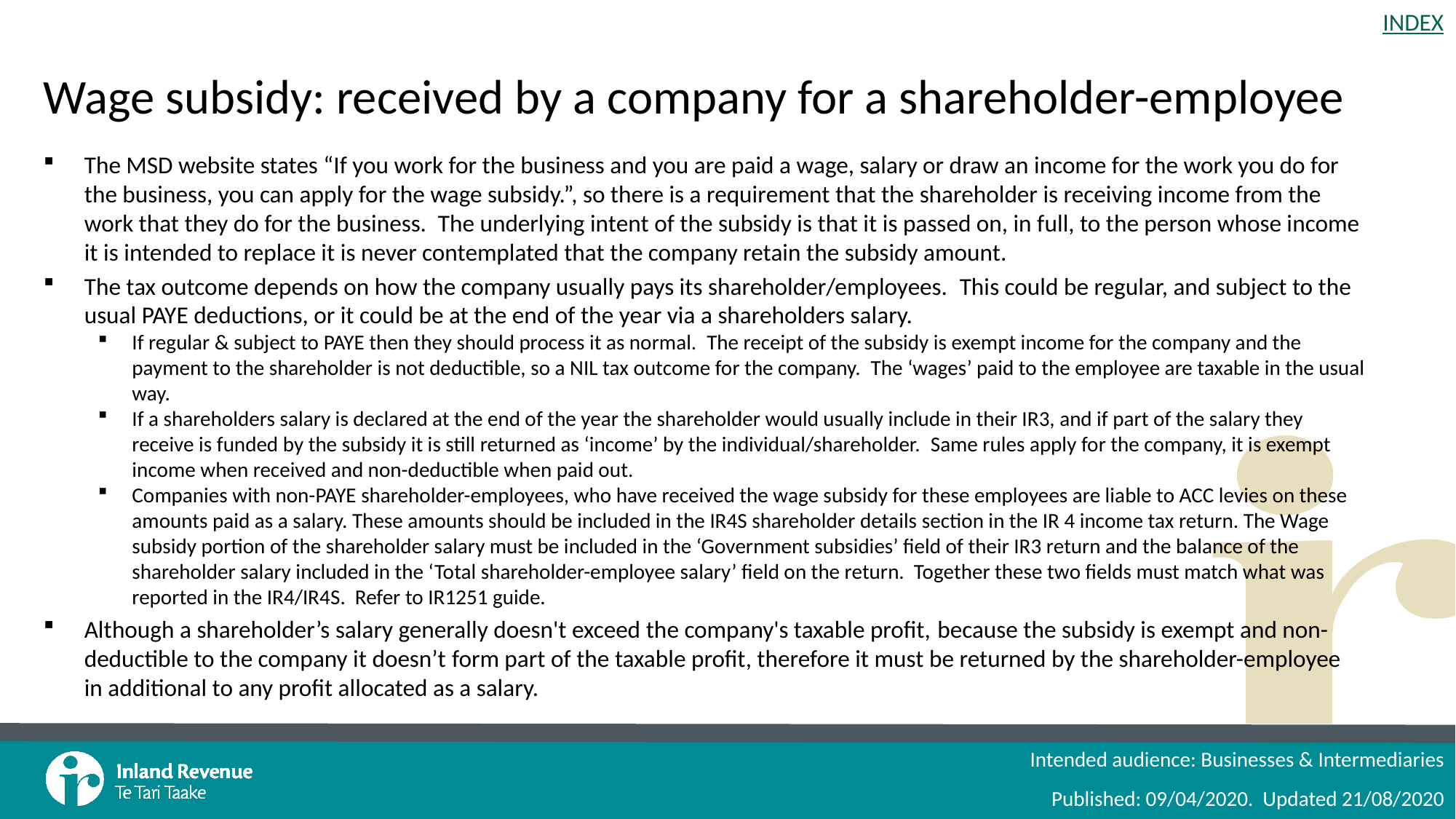

# Wage subsidy: received by a company for a shareholder-employee
The MSD website states “If you work for the business and you are paid a wage, salary or draw an income for the work you do for the business, you can apply for the wage subsidy.”, so there is a requirement that the shareholder is receiving income from the work that they do for the business.  The underlying intent of the subsidy is that it is passed on, in full, to the person whose income it is intended to replace it is never contemplated that the company retain the subsidy amount.
The tax outcome depends on how the company usually pays its shareholder/employees.  This could be regular, and subject to the usual PAYE deductions, or it could be at the end of the year via a shareholders salary.
If regular & subject to PAYE then they should process it as normal.  The receipt of the subsidy is exempt income for the company and the payment to the shareholder is not deductible, so a NIL tax outcome for the company.  The ‘wages’ paid to the employee are taxable in the usual way.
If a shareholders salary is declared at the end of the year the shareholder would usually include in their IR3, and if part of the salary they receive is funded by the subsidy it is still returned as ‘income’ by the individual/shareholder.  Same rules apply for the company, it is exempt income when received and non-deductible when paid out.
Companies with non-PAYE shareholder-employees, who have received the wage subsidy for these employees are liable to ACC levies on these amounts paid as a salary. These amounts should be included in the IR4S shareholder details section in the IR 4 income tax return. The Wage subsidy portion of the shareholder salary must be included in the ‘Government subsidies’ field of their IR3 return and the balance of the shareholder salary included in the ‘Total shareholder-employee salary’ field on the return.  Together these two fields must match what was reported in the IR4/IR4S.  Refer to IR1251 guide.
Although a shareholder’s salary generally doesn't exceed the company's taxable profit, because the subsidy is exempt and non-deductible to the company it doesn’t form part of the taxable profit, therefore it must be returned by the shareholder-employee in additional to any profit allocated as a salary.

Intended audience: Businesses & Intermediaries
Published: 09/04/2020.  Updated 21/08/2020